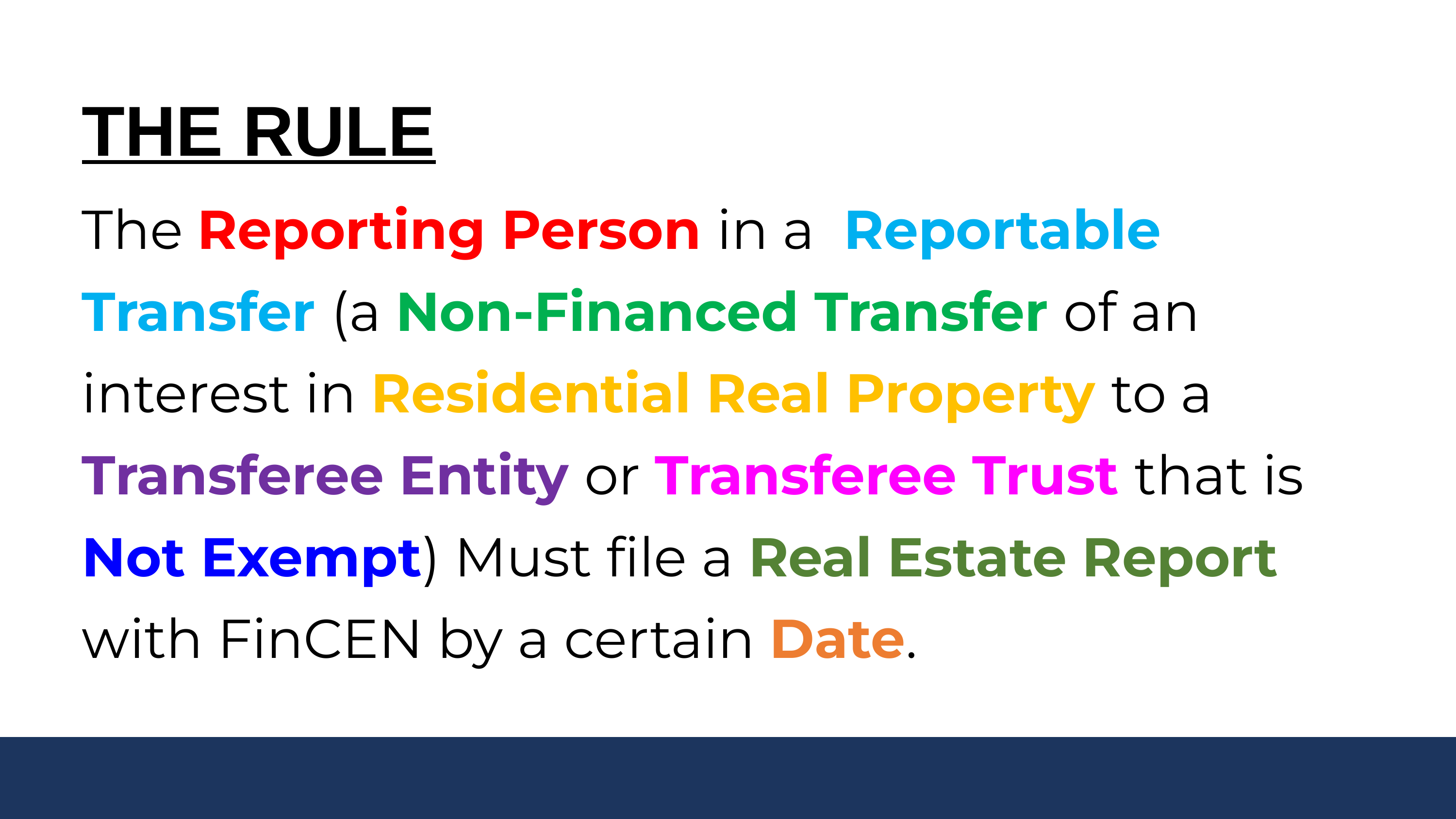

THE RULE
The Reporting Person in a  Reportable Transfer (a Non-Financed Transfer of an interest in Residential Real Property to a Transferee Entity or Transferee Trust that is Not Exempt) Must file a Real Estate Report with FinCEN by a certain Date.